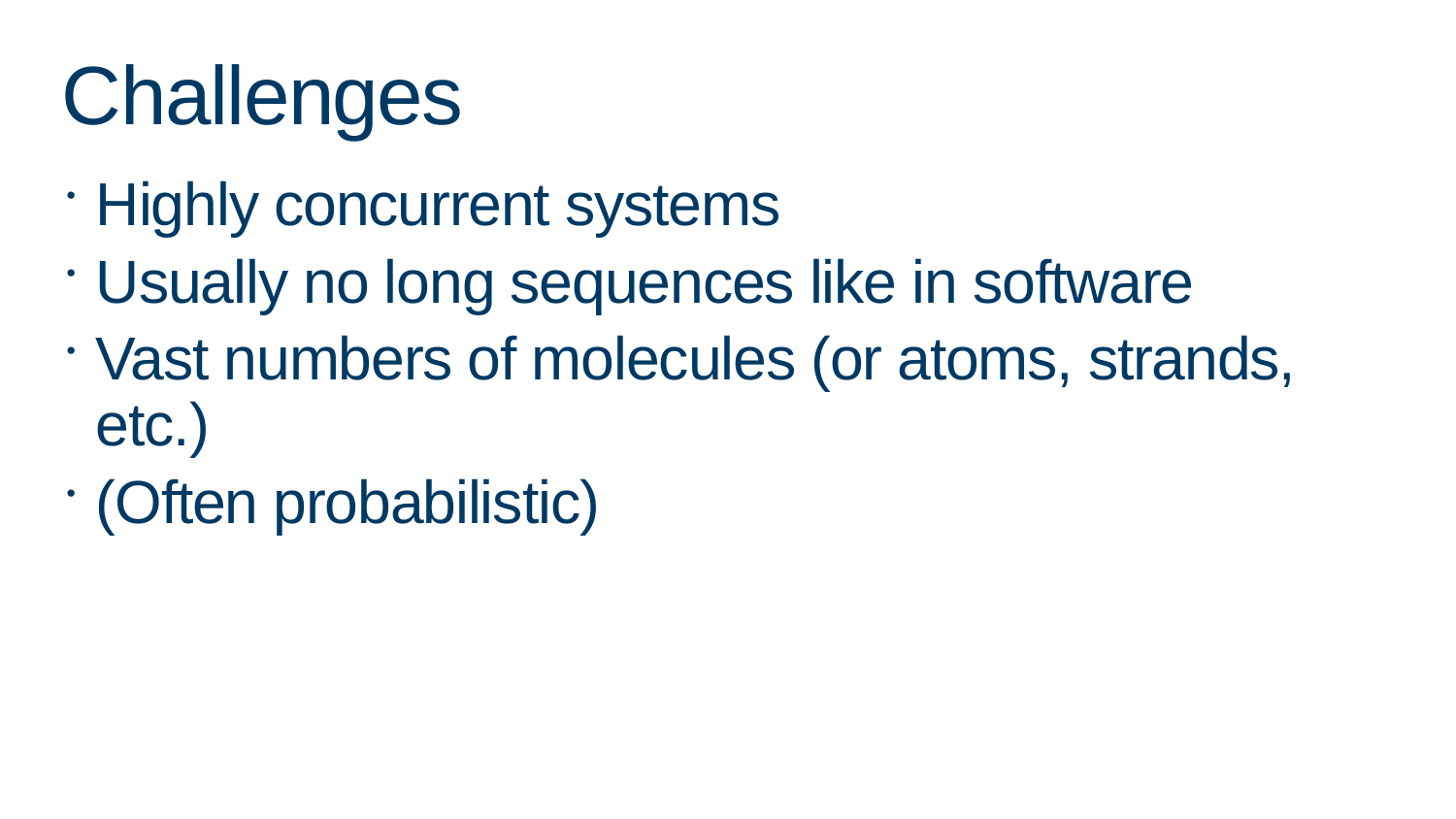

# Challenges
Highly concurrent systems
Usually no long sequences like in software
Vast numbers of molecules (or atoms, strands, etc.)
(Often probabilistic)